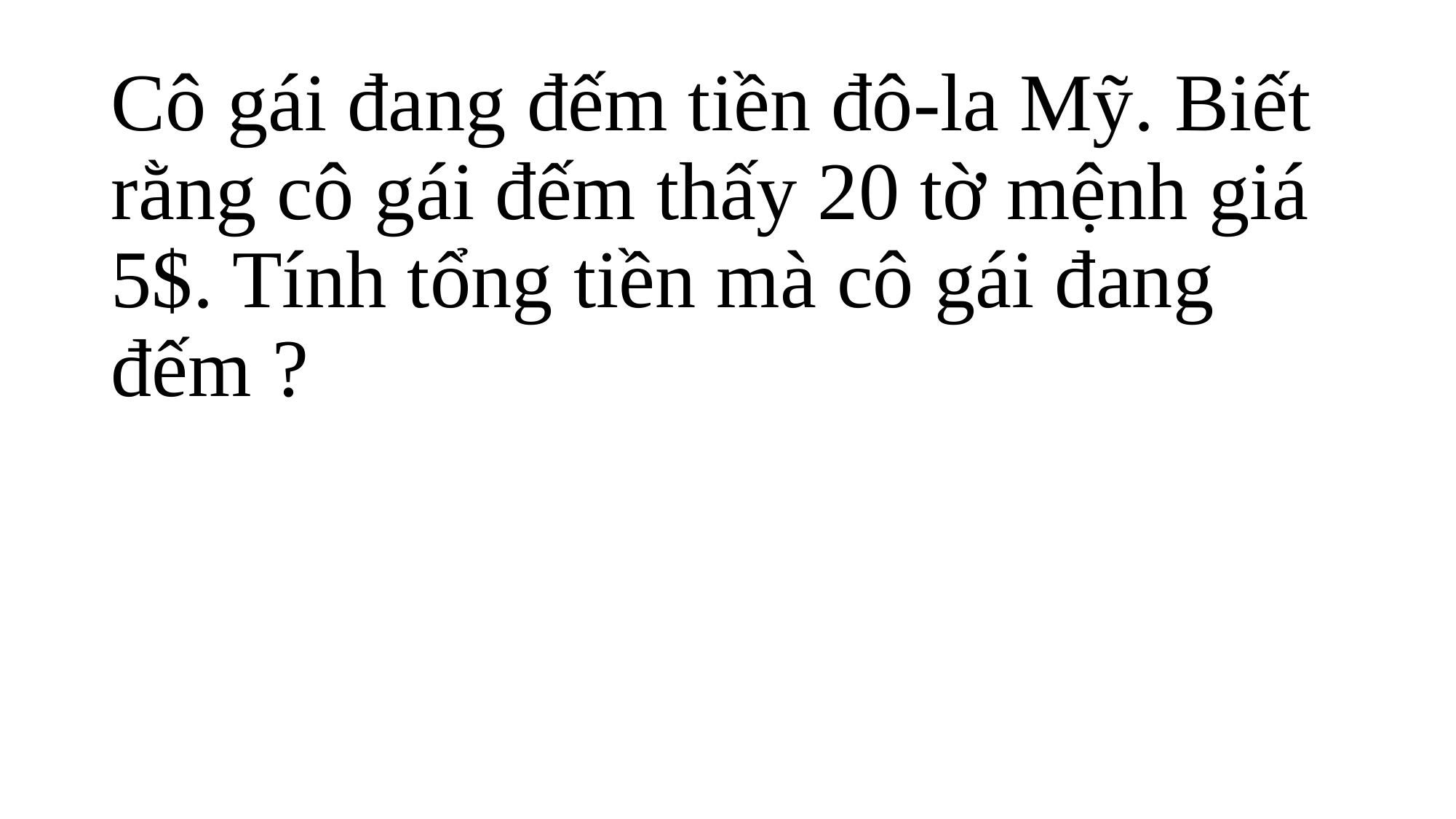

Cô gái đang đếm tiền đô-la Mỹ. Biết rằng cô gái đếm thấy 20 tờ mệnh giá 5$. Tính tổng tiền mà cô gái đang đếm ?

#